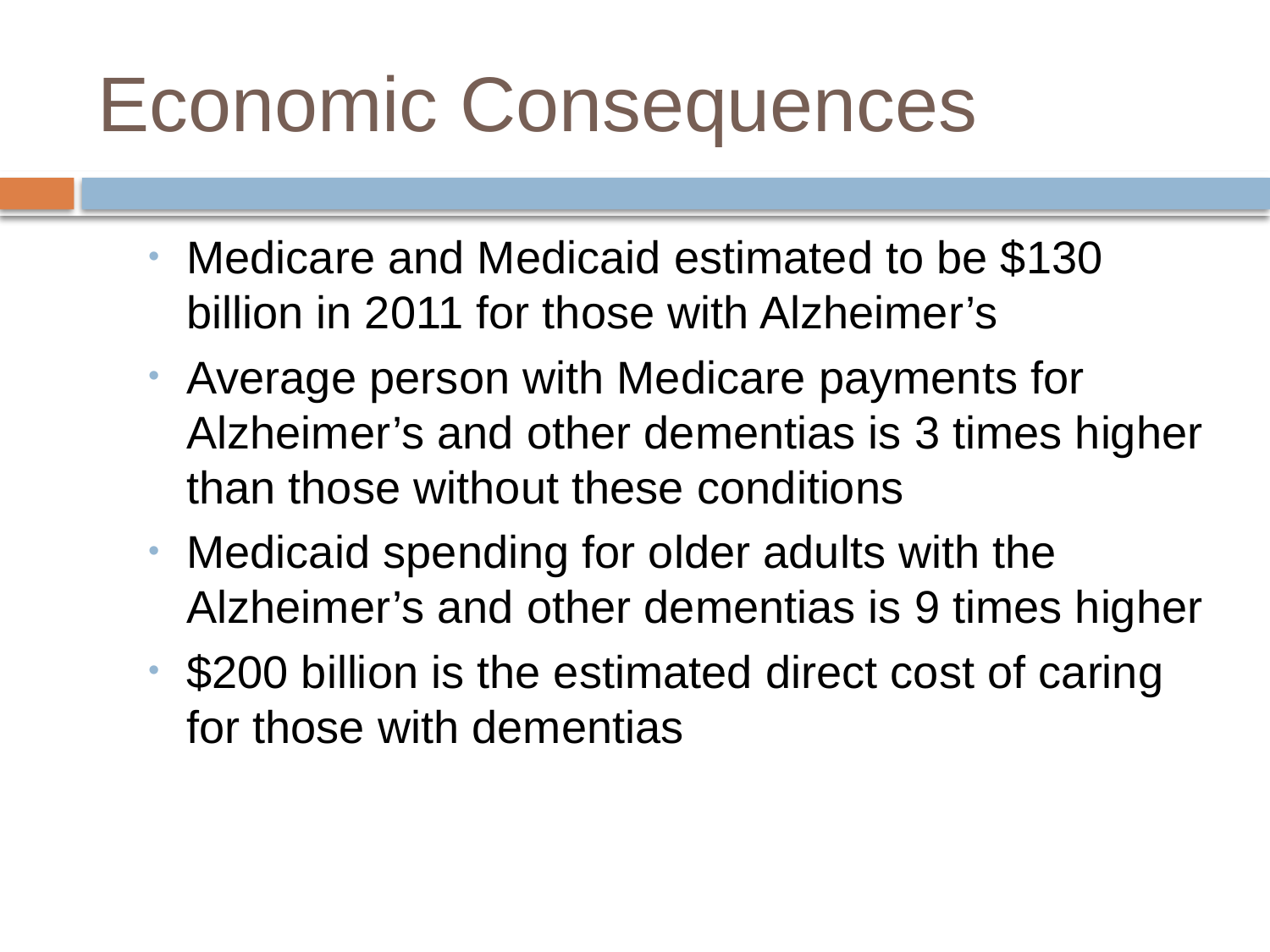

# Economic Consequences
Medicare and Medicaid estimated to be $130 billion in 2011 for those with Alzheimer’s
Average person with Medicare payments for Alzheimer’s and other dementias is 3 times higher than those without these conditions
Medicaid spending for older adults with the Alzheimer’s and other dementias is 9 times higher
$200 billion is the estimated direct cost of caring for those with dementias